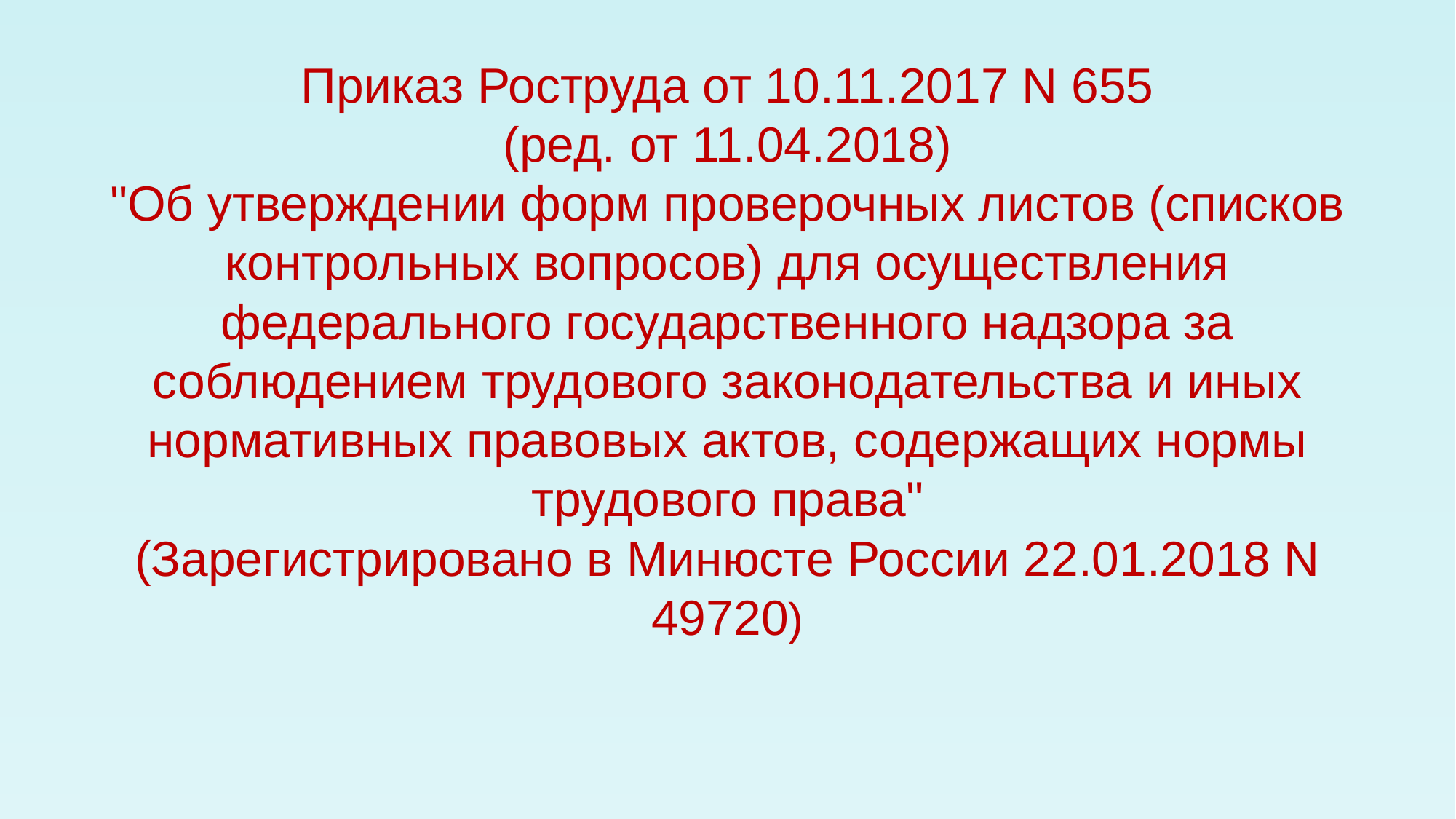

# Приказ Роструда от 10.11.2017 N 655 (ред. от 11.04.2018) "Об утверждении форм проверочных листов (списков контрольных вопросов) для осуществления федерального государственного надзора за соблюдением трудового законодательства и иных нормативных правовых актов, содержащих нормы трудового права" (Зарегистрировано в Минюсте России 22.01.2018 N 49720)